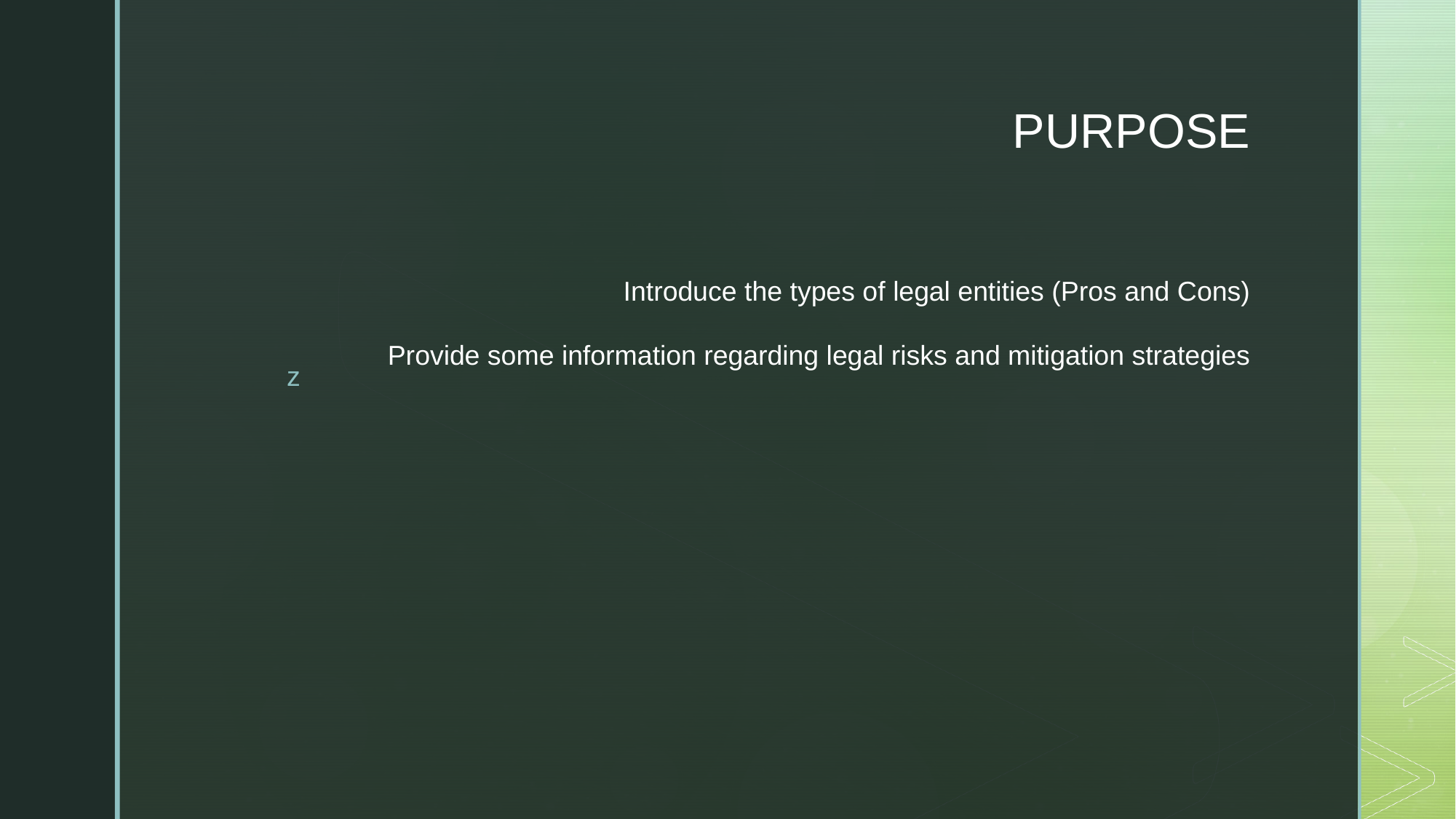

# PURPOSE
Introduce the types of legal entities (Pros and Cons)
Provide some information regarding legal risks and mitigation strategies